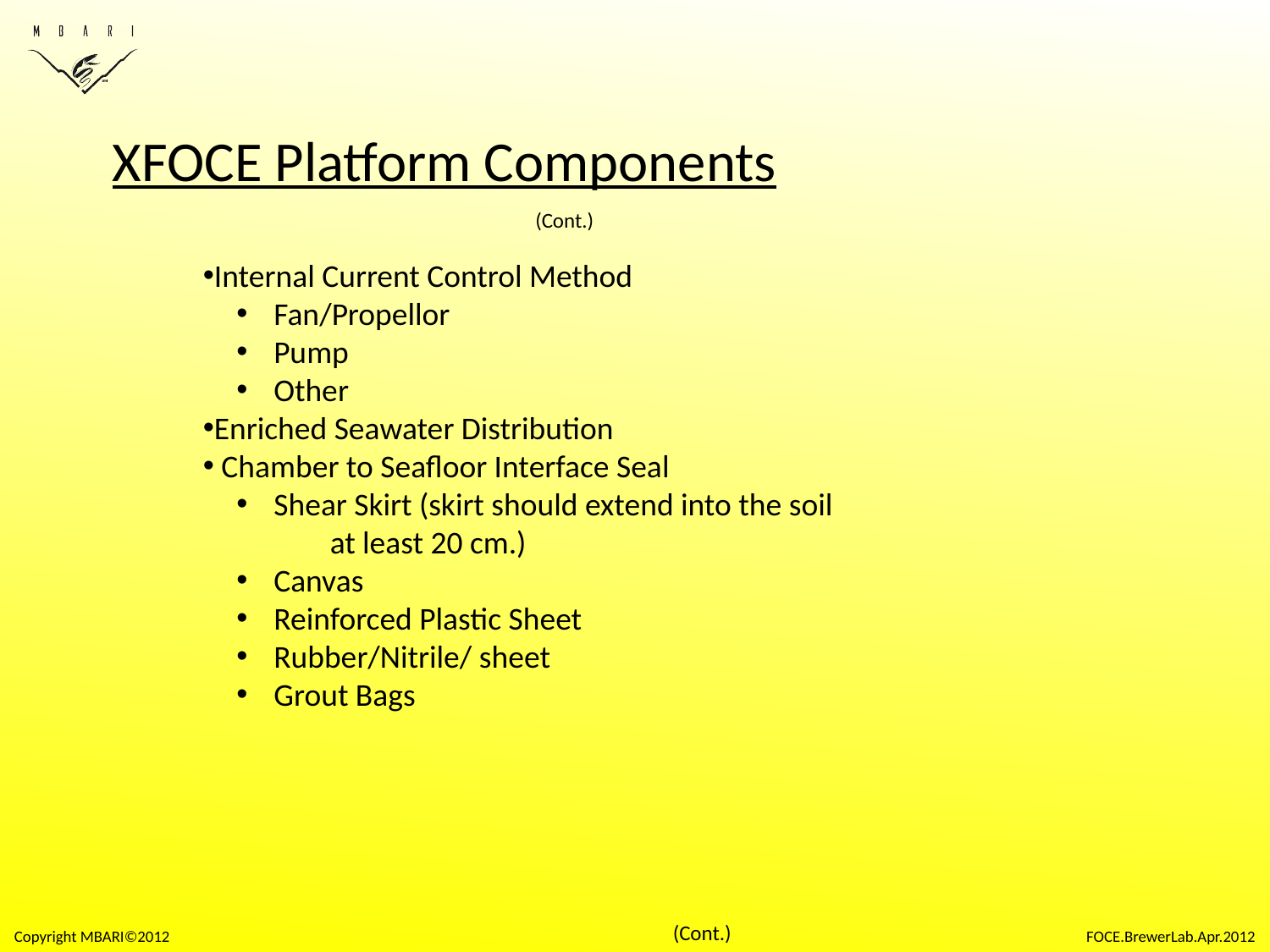

XFOCE Platform Components
(Cont.)

Internal Current Control Method
 Fan/Propellor
 Pump
 Other
Enriched Seawater Distribution
 Chamber to Seafloor Interface Seal
 Shear Skirt (skirt should extend into the soil
at least 20 cm.)
 Canvas
 Reinforced Plastic Sheet
 Rubber/Nitrile/ sheet
 Grout Bags
(Cont.)